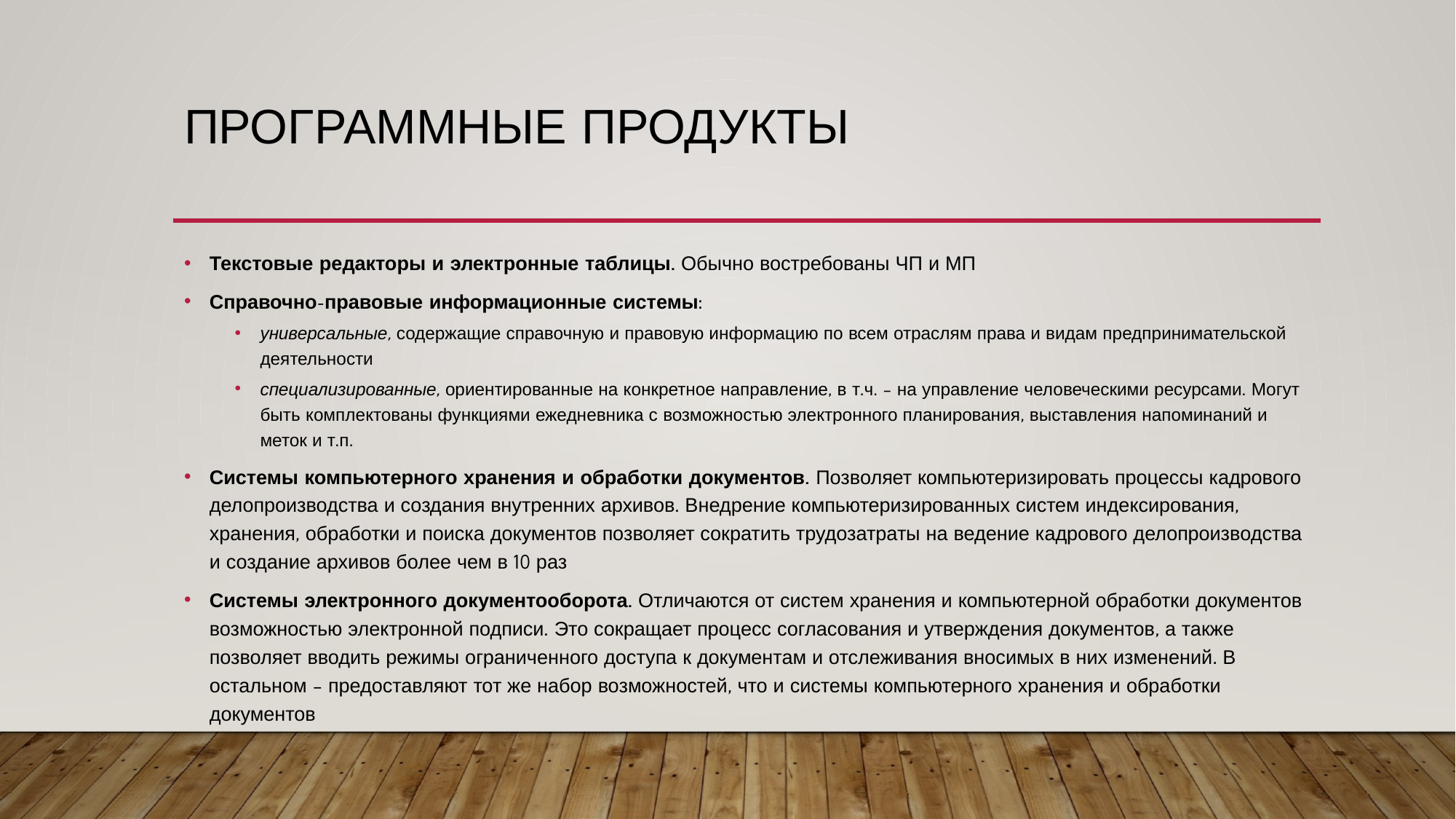

# Программные продукты
Текстовые редакторы и электронные таблицы. Обычно востребованы ЧП и МП
Справочно-правовые информационные системы:
универсальные, содержащие справочную и правовую информацию по всем отраслям права и видам предпринимательской деятельности
специализированные, ориентированные на конкретное направление, в т.ч. – на управление человеческими ресурсами. Могут быть комплектованы функциями ежедневника с возможностью электронного планирования, выставления напоминаний и меток и т.п.
Системы компьютерного хранения и обработки документов. Позволяет компьютеризировать процессы кадрового делопроизводства и создания внутренних архивов. Внедрение компьютеризированных систем индексирования, хранения, обработки и поиска документов позволяет сократить трудозатраты на ведение кадрового делопроизводства и создание архивов более чем в 10 раз
Системы электронного документооборота. Отличаются от систем хранения и компьютерной обработки документов возможностью электронной подписи. Это сокращает процесс согласования и утверждения документов, а также позволяет вводить режимы ограниченного доступа к документам и отслеживания вносимых в них изменений. В остальном – предоставляют тот же набор возможностей, что и системы компьютерного хранения и обработки документов